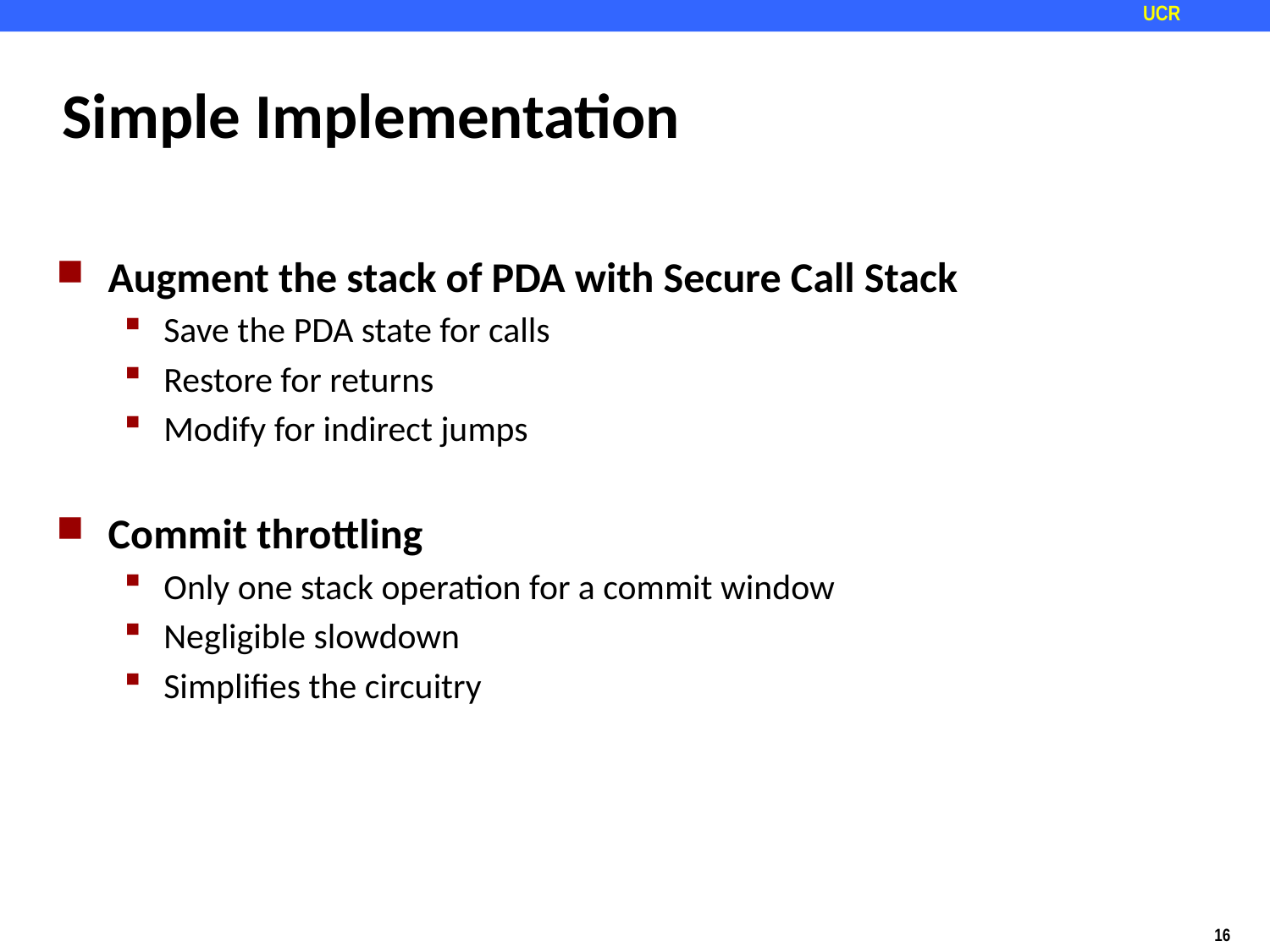

# Simple Implementation
Augment the stack of PDA with Secure Call Stack
Save the PDA state for calls
Restore for returns
Modify for indirect jumps

Commit throttling
Only one stack operation for a commit window
Negligible slowdown
Simplifies the circuitry